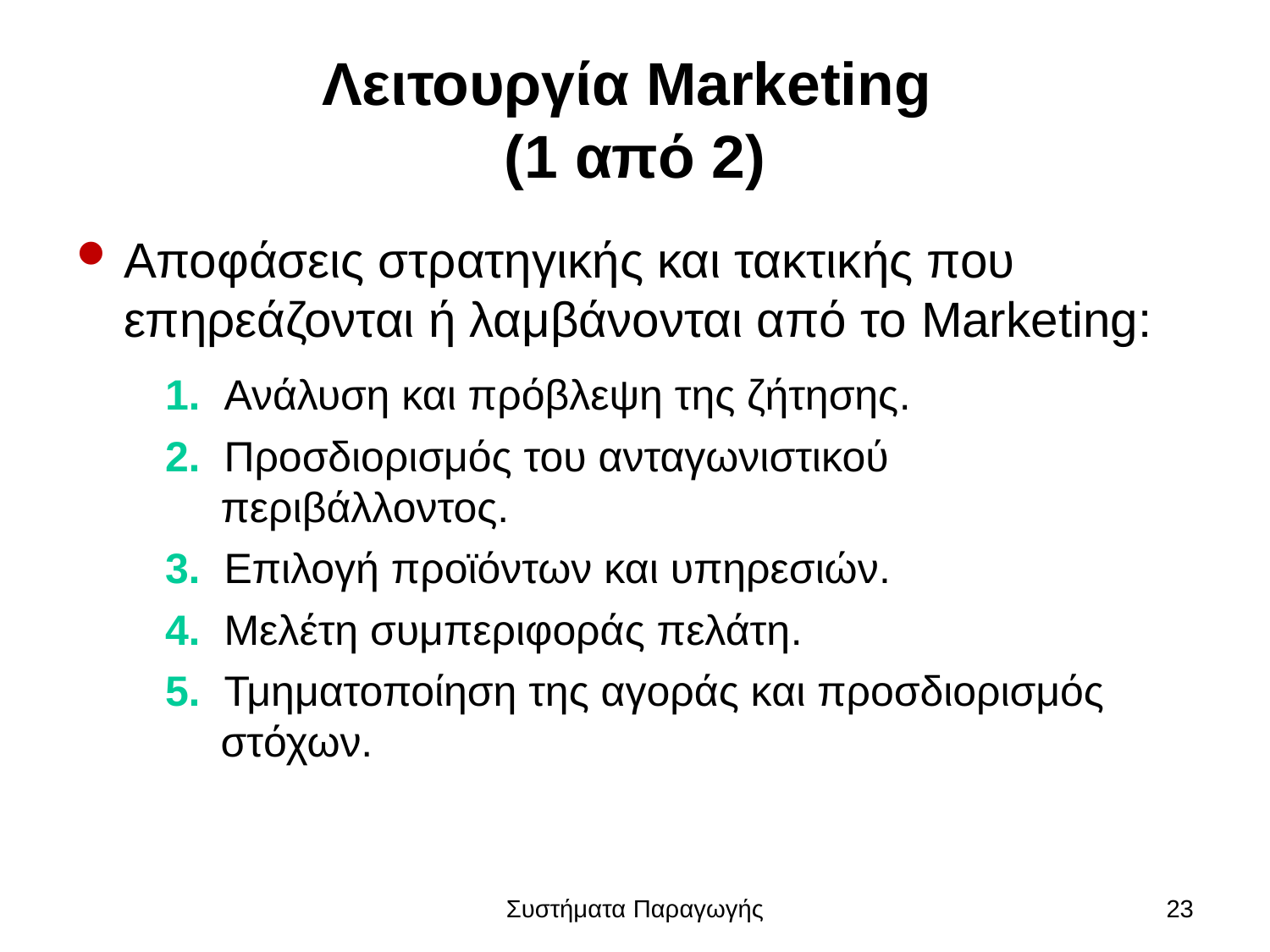

# Λειτουργία Marketing (1 από 2)
Αποφάσεις στρατηγικής και τακτικής που επηρεάζονται ή λαμβάνονται από το Marketing:
1.  Ανάλυση και πρόβλεψη της ζήτησης.
2.  Προσδιορισμός του ανταγωνιστικού
περιβάλλοντος.
3.  Επιλογή προϊόντων και υπηρεσιών.
4.  Μελέτη συμπεριφοράς πελάτη.
5.  Τμηματοποίηση της αγοράς και προσδιορισμός
στόχων.
Συστήματα Παραγωγής
23